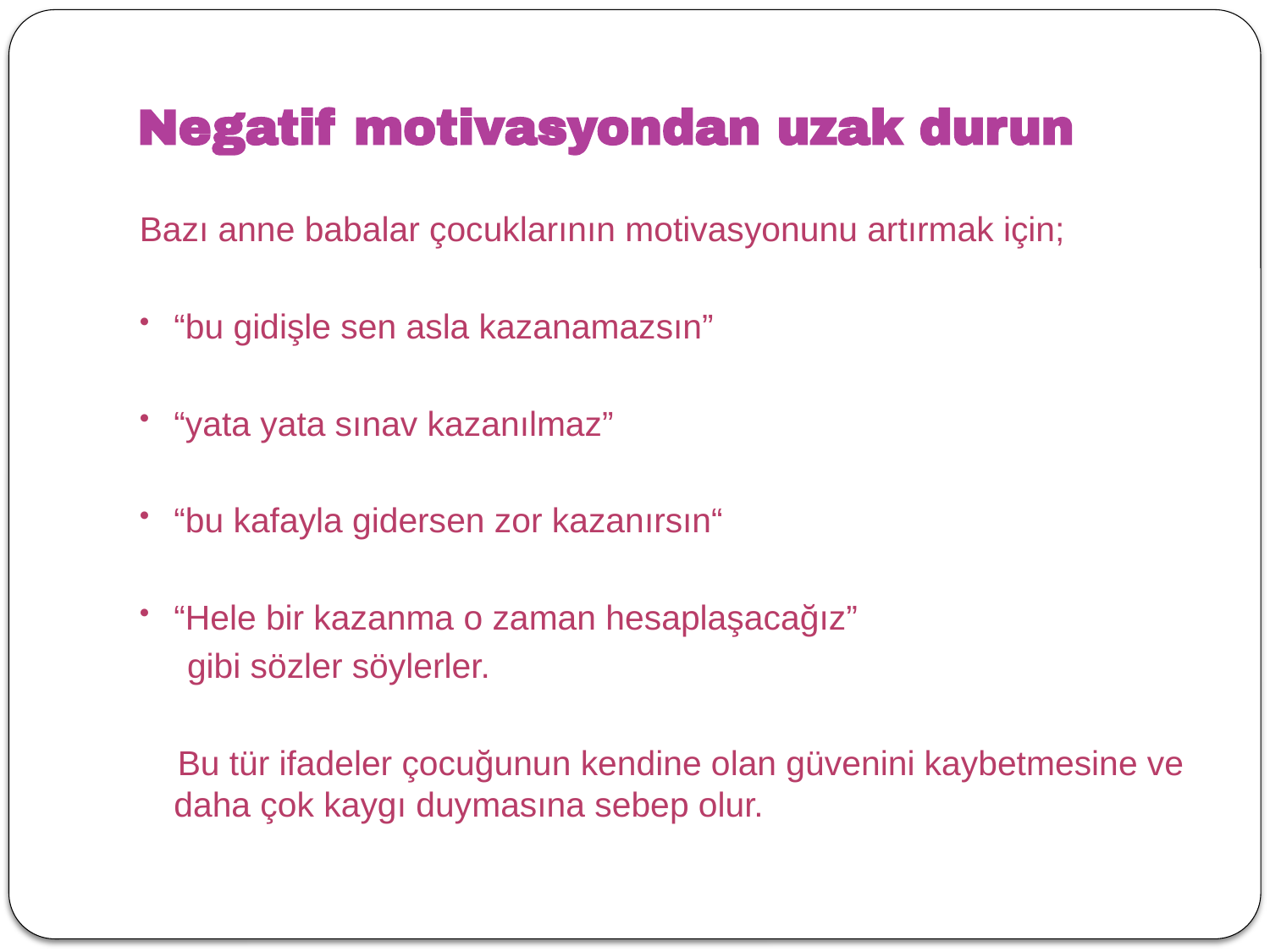

# Negatif motivasyondan uzak durun
Bazı anne babalar çocuklarının motivasyonunu artırmak için;

“bu gidişle sen asla kazanamazsın”

“yata yata sınav kazanılmaz”

“bu kafayla gidersen zor kazanırsın“

“Hele bir kazanma o zaman hesaplaşacağız”
     gibi sözler söylerler.

    Bu tür ifadeler çocuğunun kendine olan güvenini kaybetmesine ve daha çok kaygı duymasına sebep olur.